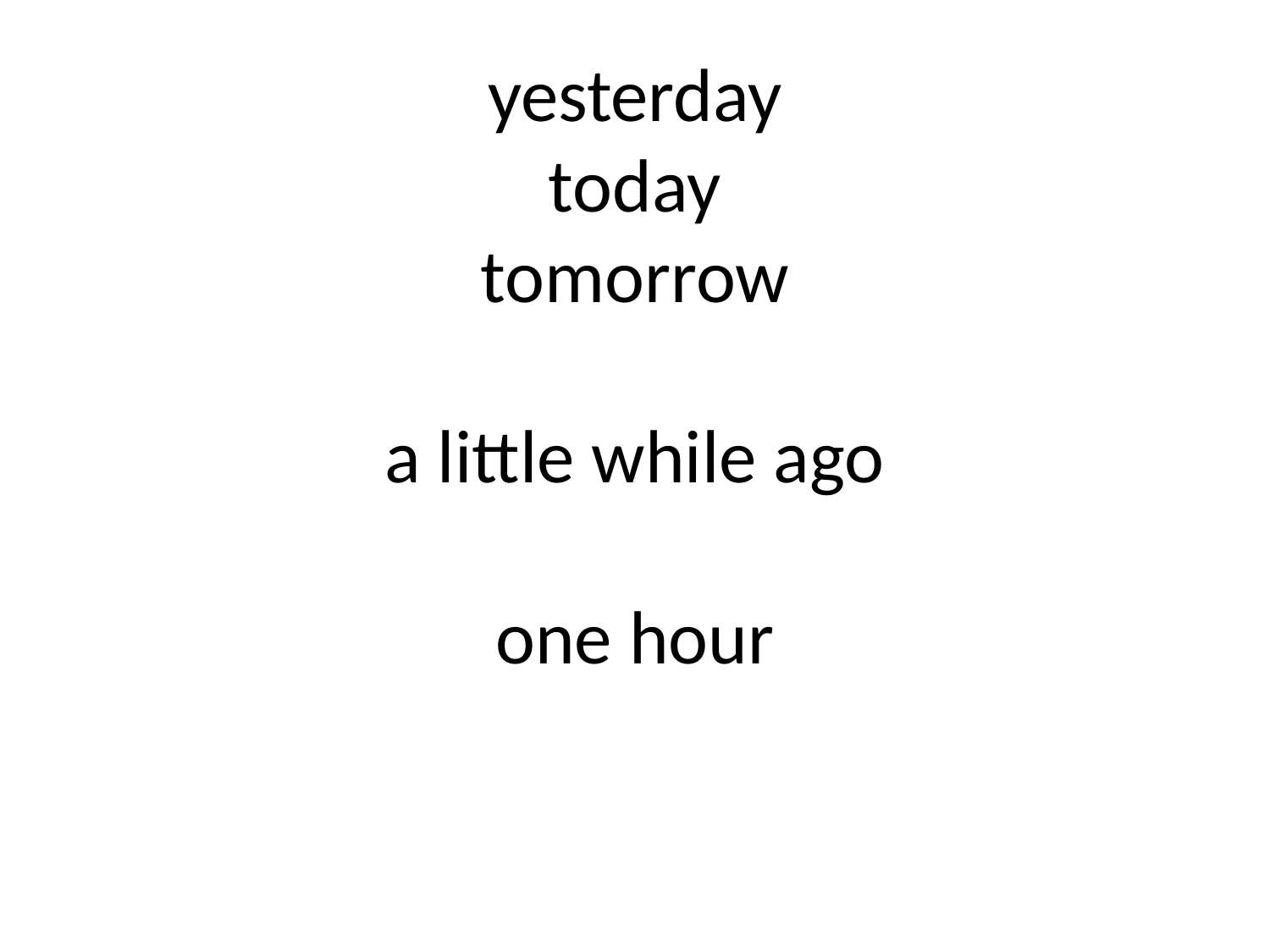

# yesterday today tomorrow a little while ago one hour